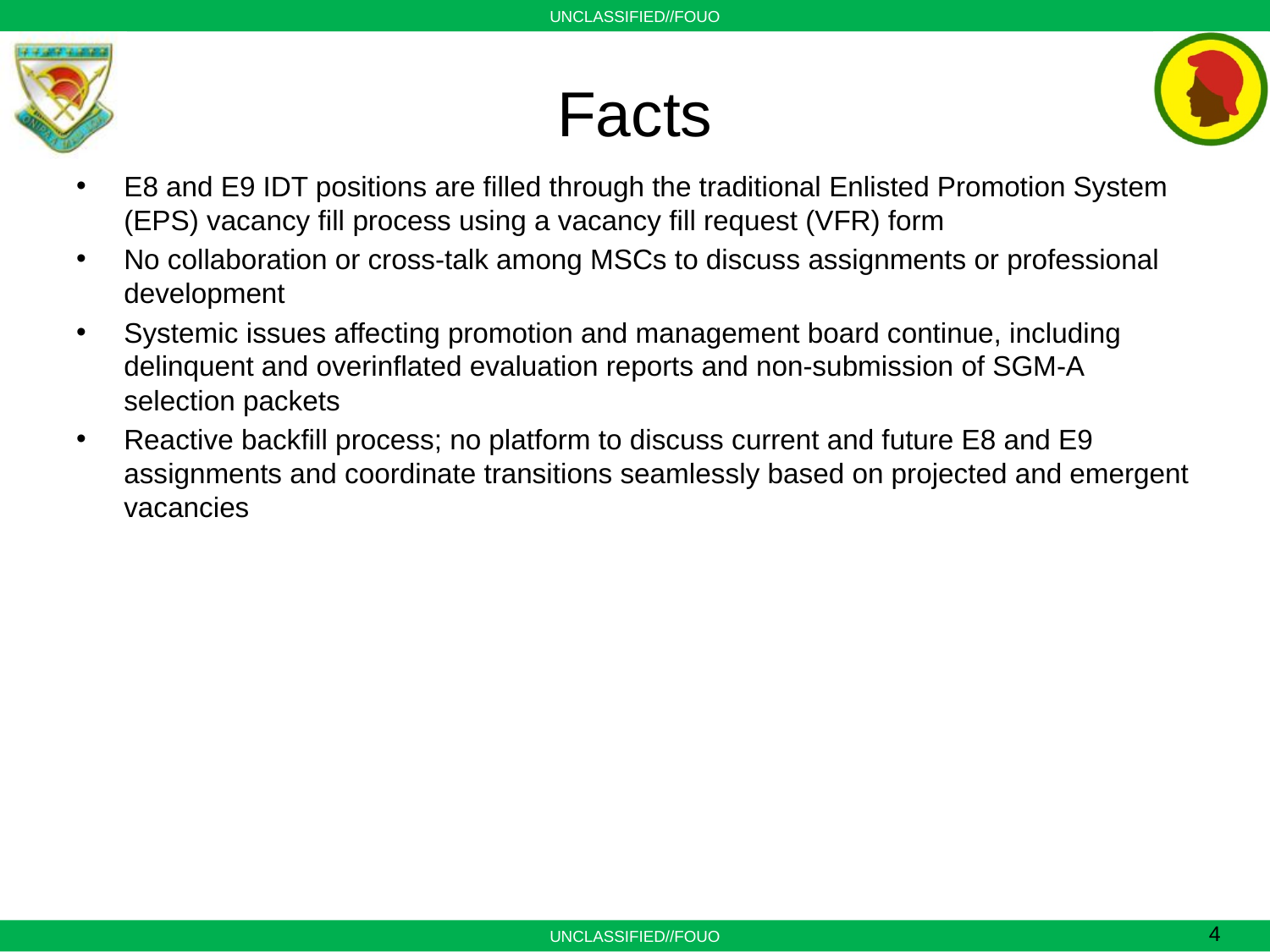

# Facts
E8 and E9 IDT positions are filled through the traditional Enlisted Promotion System (EPS) vacancy fill process using a vacancy fill request (VFR) form
No collaboration or cross-talk among MSCs to discuss assignments or professional development
Systemic issues affecting promotion and management board continue, including delinquent and overinflated evaluation reports and non-submission of SGM-A selection packets
Reactive backfill process; no platform to discuss current and future E8 and E9 assignments and coordinate transitions seamlessly based on projected and emergent vacancies